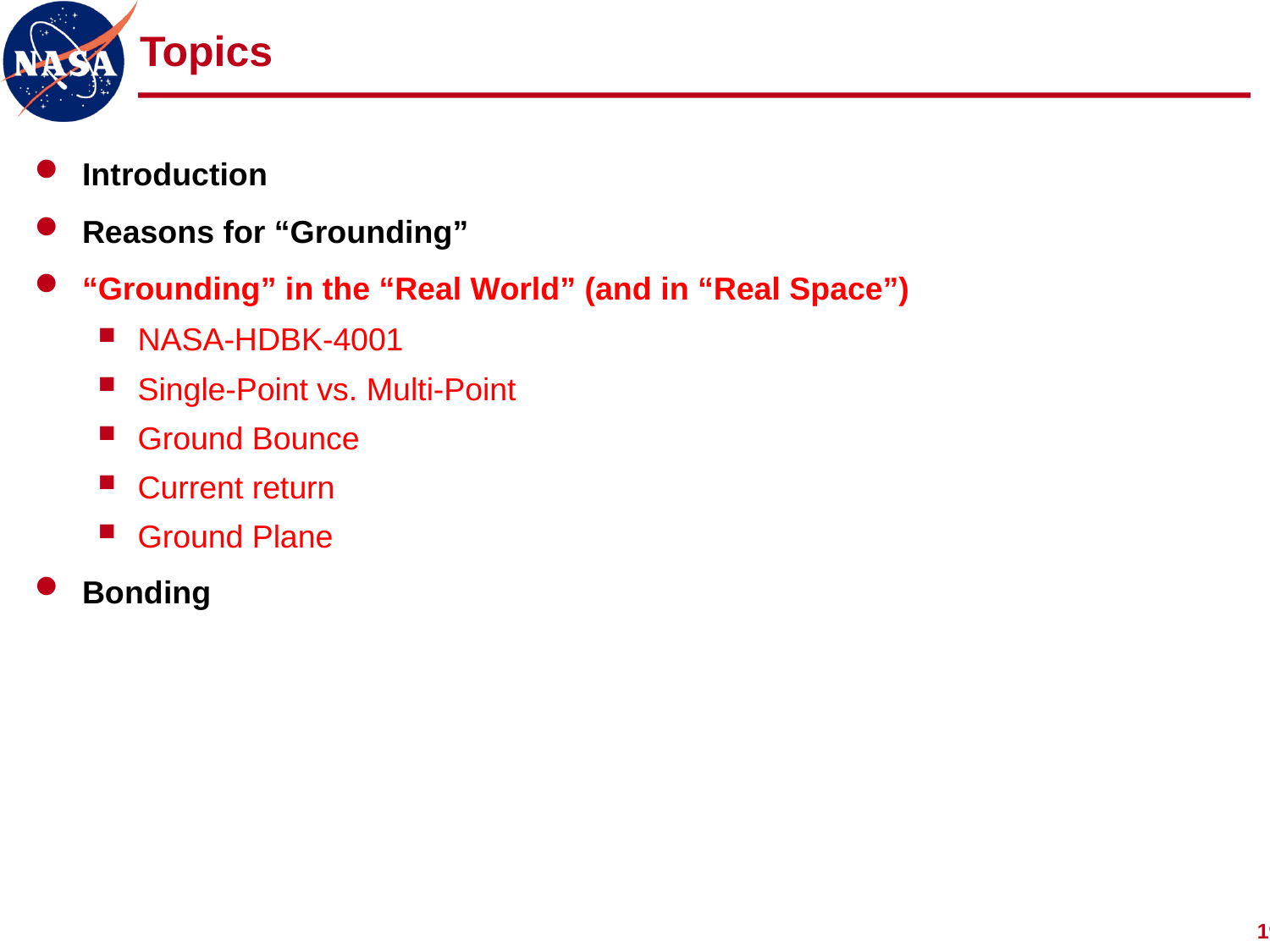

# Topics
Introduction
Reasons for “Grounding”
“Grounding” in the “Real World” (and in “Real Space”)
NASA-HDBK-4001
Single-Point vs. Multi-Point
Ground Bounce
Current return
Ground Plane
Bonding